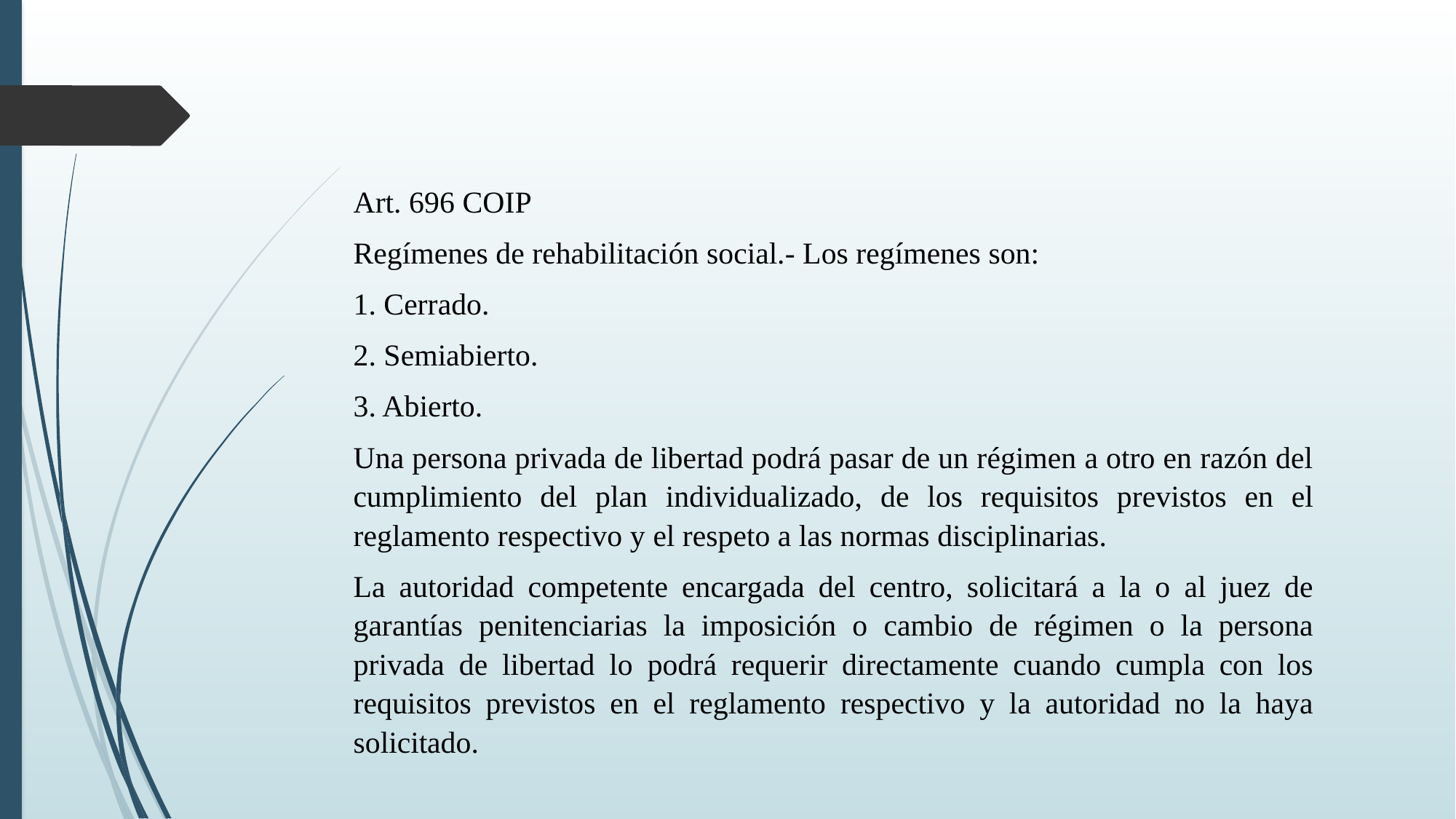

Art. 696 COIP
Regímenes de rehabilitación social.- Los regímenes son:
1. Cerrado.
2. Semiabierto.
3. Abierto.
Una persona privada de libertad podrá pasar de un régimen a otro en razón del cumplimiento del plan individualizado, de los requisitos previstos en el reglamento respectivo y el respeto a las normas disciplinarias.
La autoridad competente encargada del centro, solicitará a la o al juez de garantías penitenciarias la imposición o cambio de régimen o la persona privada de libertad lo podrá requerir directamente cuando cumpla con los requisitos previstos en el reglamento respectivo y la autoridad no la haya solicitado.